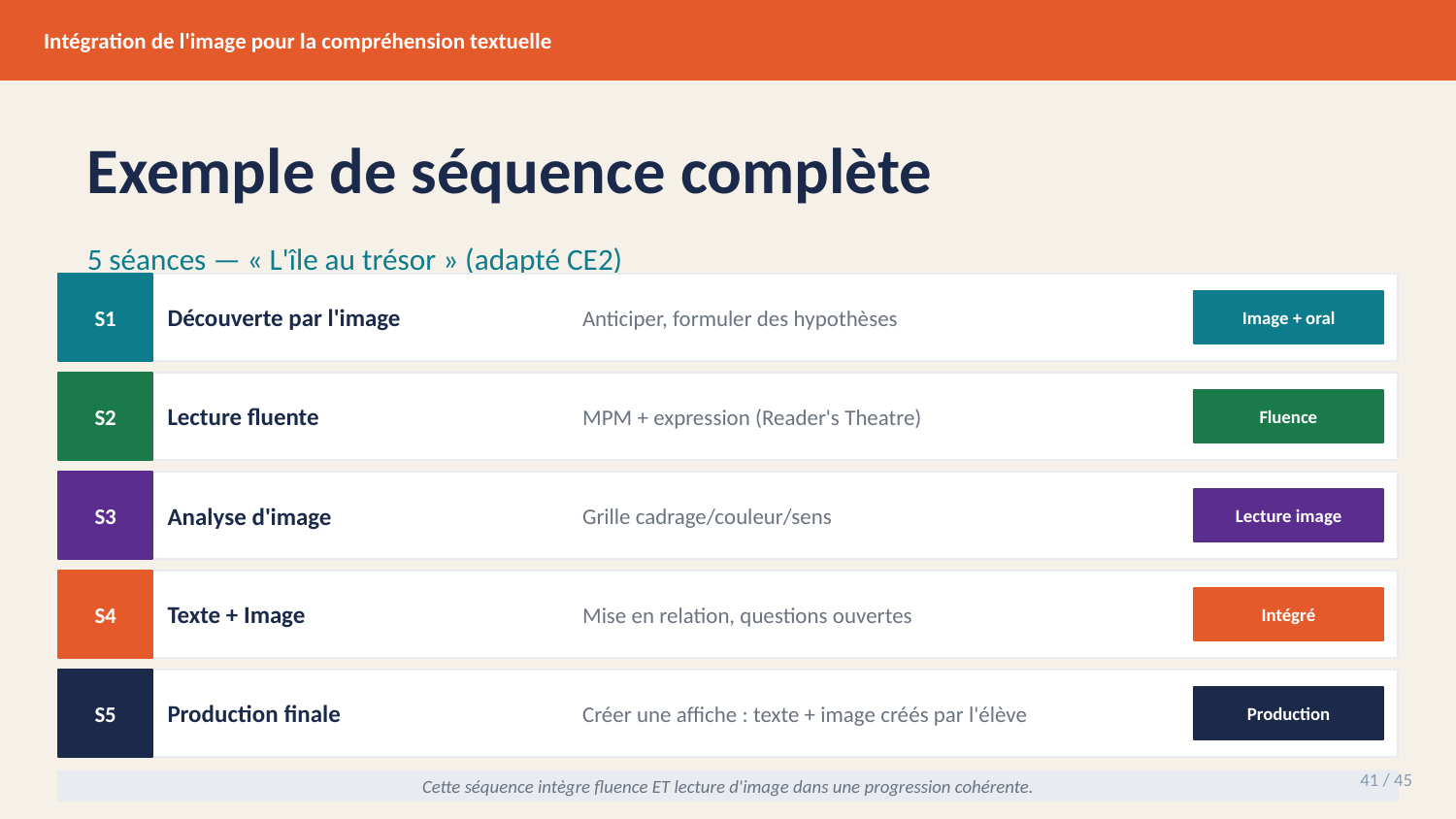

Intégration de l'image pour la compréhension textuelle
Exemple de séquence complète
5 séances — « L'île au trésor » (adapté CE2)

S1
Découverte par l'image
Anticiper, formuler des hypothèses

Image + oral

S2
Lecture fluente
MPM + expression (Reader's Theatre)

Fluence

S3
Analyse d'image
Grille cadrage/couleur/sens

Lecture image

S4
Texte + Image
Mise en relation, questions ouvertes

Intégré

S5
Production finale
Créer une affiche : texte + image créés par l'élève

Production
41 / 45

Cette séquence intègre fluence ET lecture d'image dans une progression cohérente.